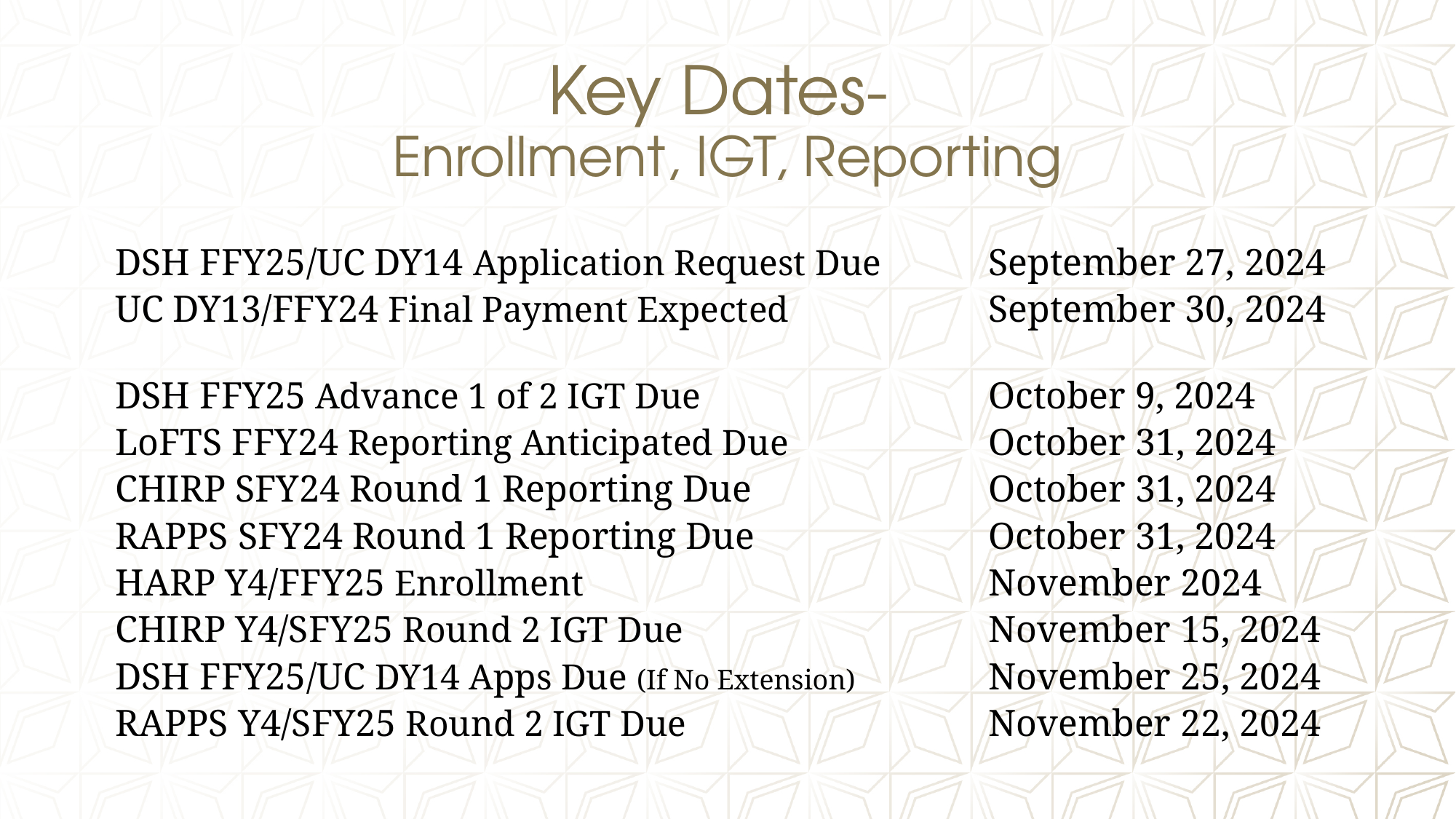

# Key Dates- Enrollment, IGT, Reporting
DSH FFY25/UC DY14 Application Request Due	September 27, 2024
UC DY13/FFY24 Final Payment Expected		September 30, 2024
DSH FFY25 Advance 1 of 2 IGT Due			October 9, 2024
LoFTS FFY24 Reporting Anticipated Due		October 31, 2024
CHIRP SFY24 Round 1 Reporting Due			October 31, 2024
RAPPS SFY24 Round 1 Reporting Due			October 31, 2024
HARP Y4/FFY25 Enrollment				November 2024
CHIRP Y4/SFY25 Round 2 IGT Due			November 15, 2024
DSH FFY25/UC DY14 Apps Due (If No Extension)		November 25, 2024
RAPPS Y4/SFY25 Round 2 IGT Due			November 22, 2024